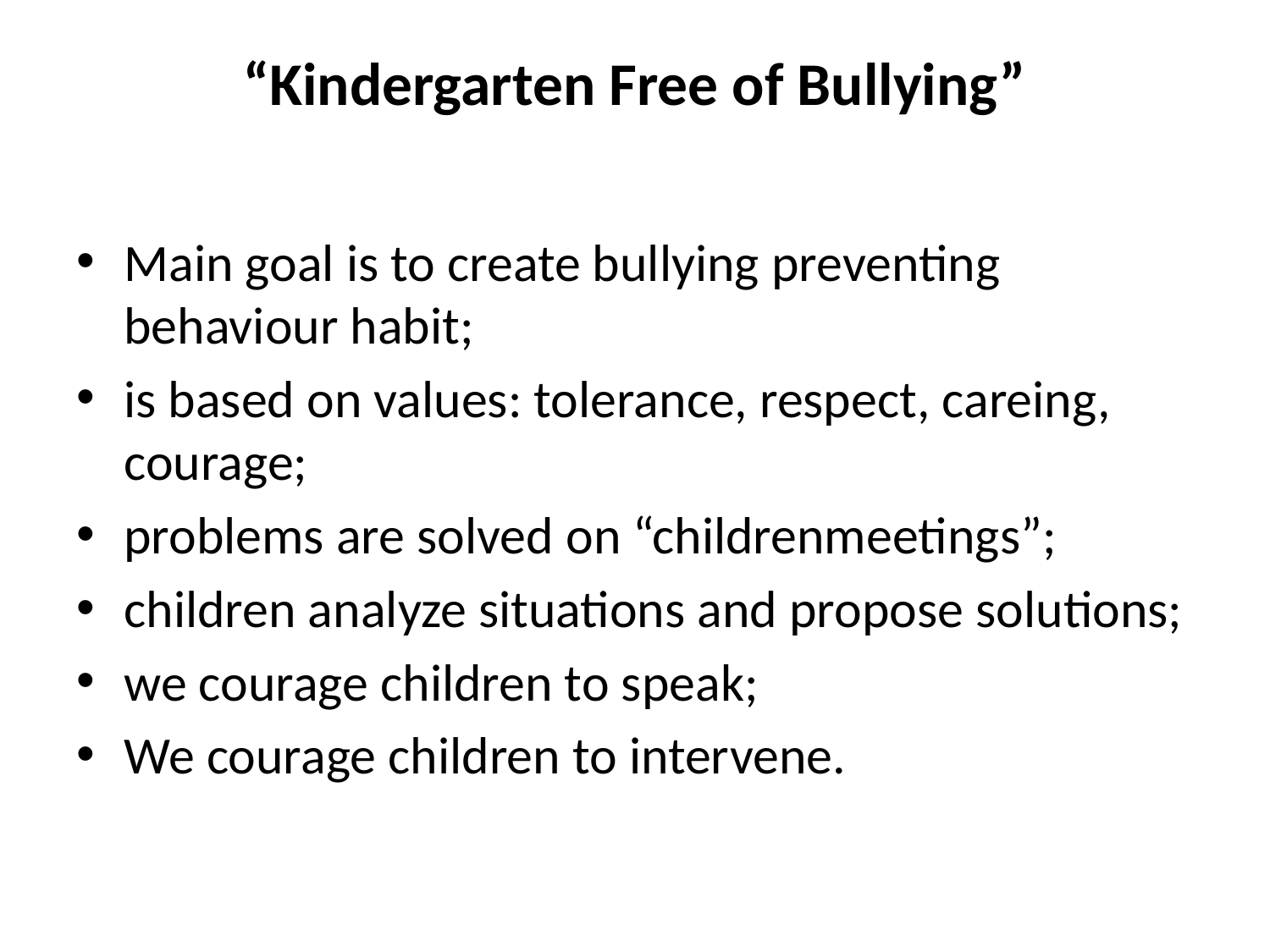

# “Kindergarten Free of Bullying”
Main goal is to create bullying preventing behaviour habit;
is based on values: tolerance, respect, careing, courage;
problems are solved on “childrenmeetings”;
children analyze situations and propose solutions;
we courage children to speak;
We courage children to intervene.